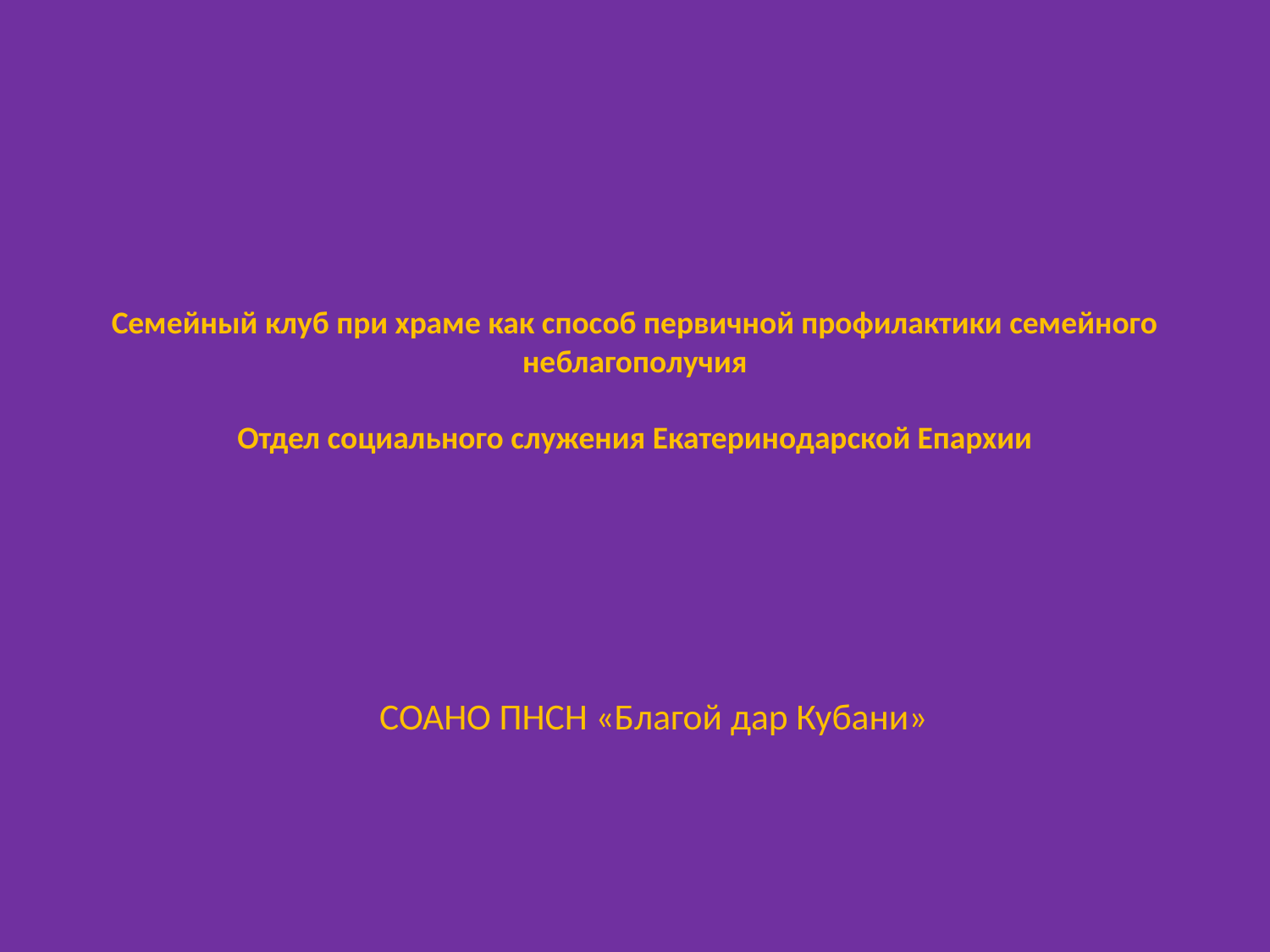

# Семейный клуб при храме как способ первичной профилактики семейного неблагополучия Отдел социального служения Екатеринодарской Епархии

СОАНО ПНСН «Благой дар Кубани»